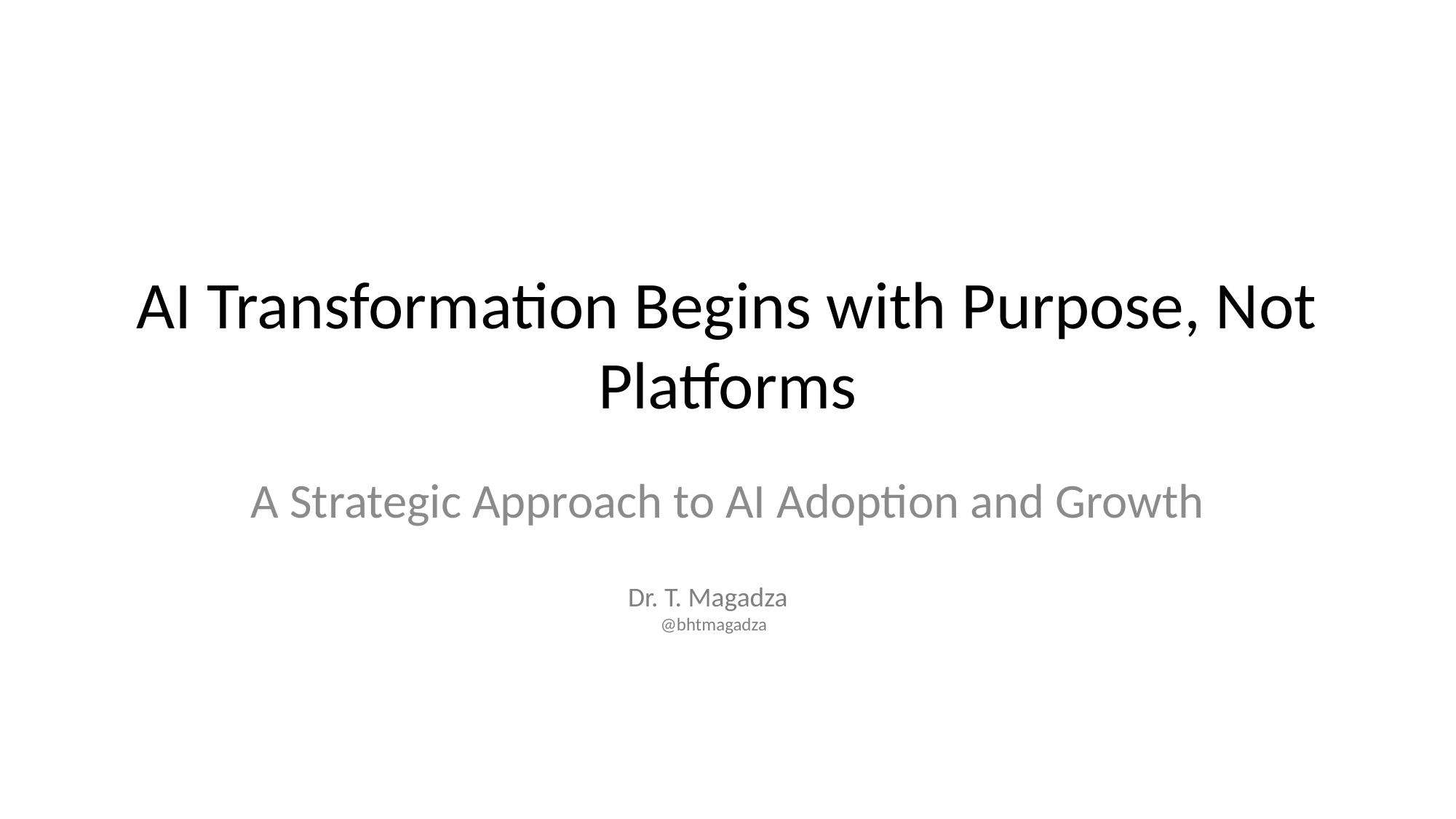

# AI Transformation Begins with Purpose, Not Platforms
A Strategic Approach to AI Adoption and Growth
Dr. T. Magadza
@bhtmagadza